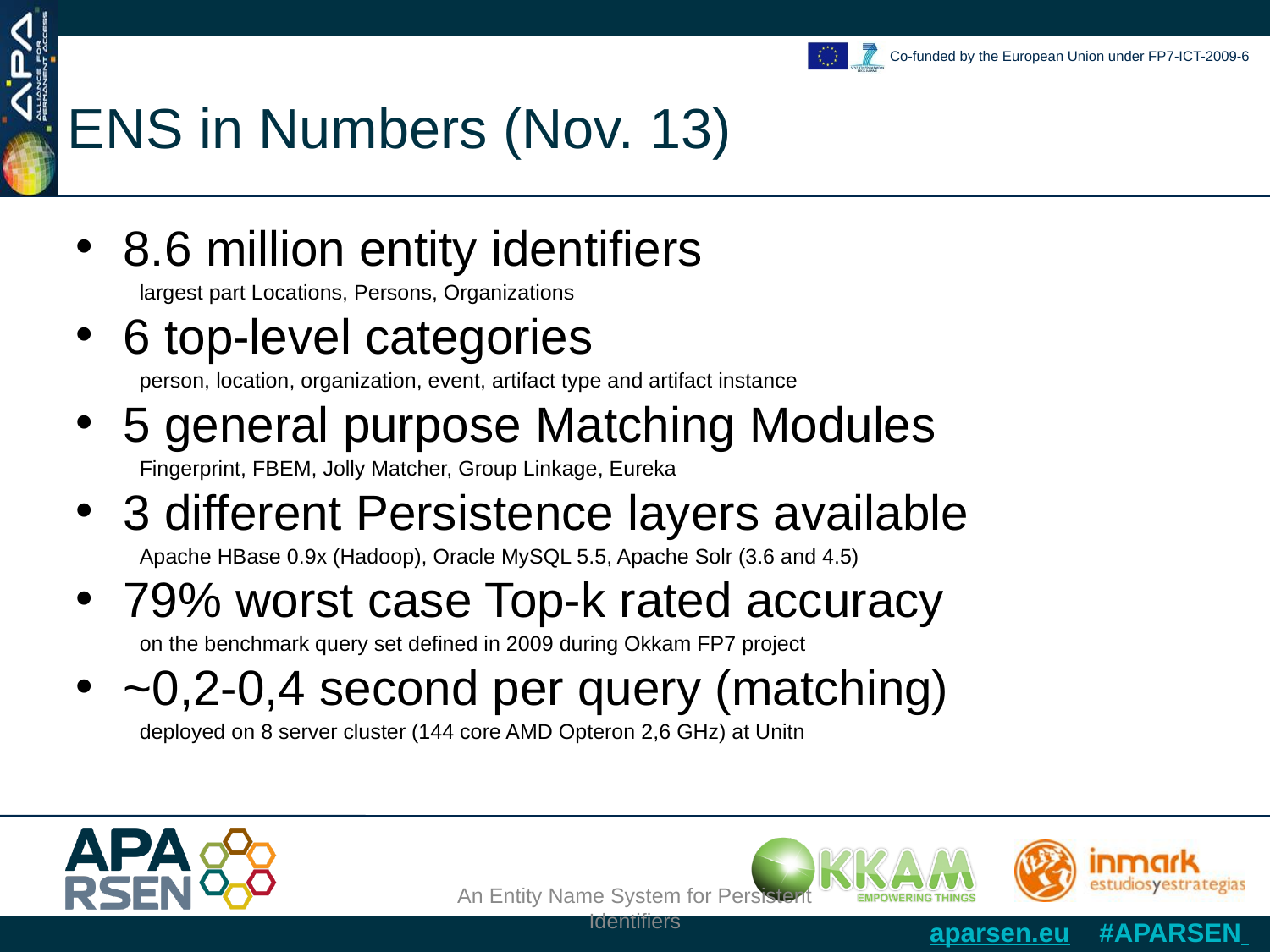

ENS in Numbers (Nov. 13)
8.6 million entity identifiers
largest part Locations, Persons, Organizations
6 top-level categories
person, location, organization, event, artifact type and artifact instance
5 general purpose Matching Modules
Fingerprint, FBEM, Jolly Matcher, Group Linkage, Eureka
3 different Persistence layers available
Apache HBase 0.9x (Hadoop), Oracle MySQL 5.5, Apache Solr (3.6 and 4.5)
79% worst case Top-k rated accuracy
on the benchmark query set defined in 2009 during Okkam FP7 project
~0,2-0,4 second per query (matching)
deployed on 8 server cluster (144 core AMD Opteron 2,6 GHz) at Unitn

An Entity Name System for Persistent Identifiers